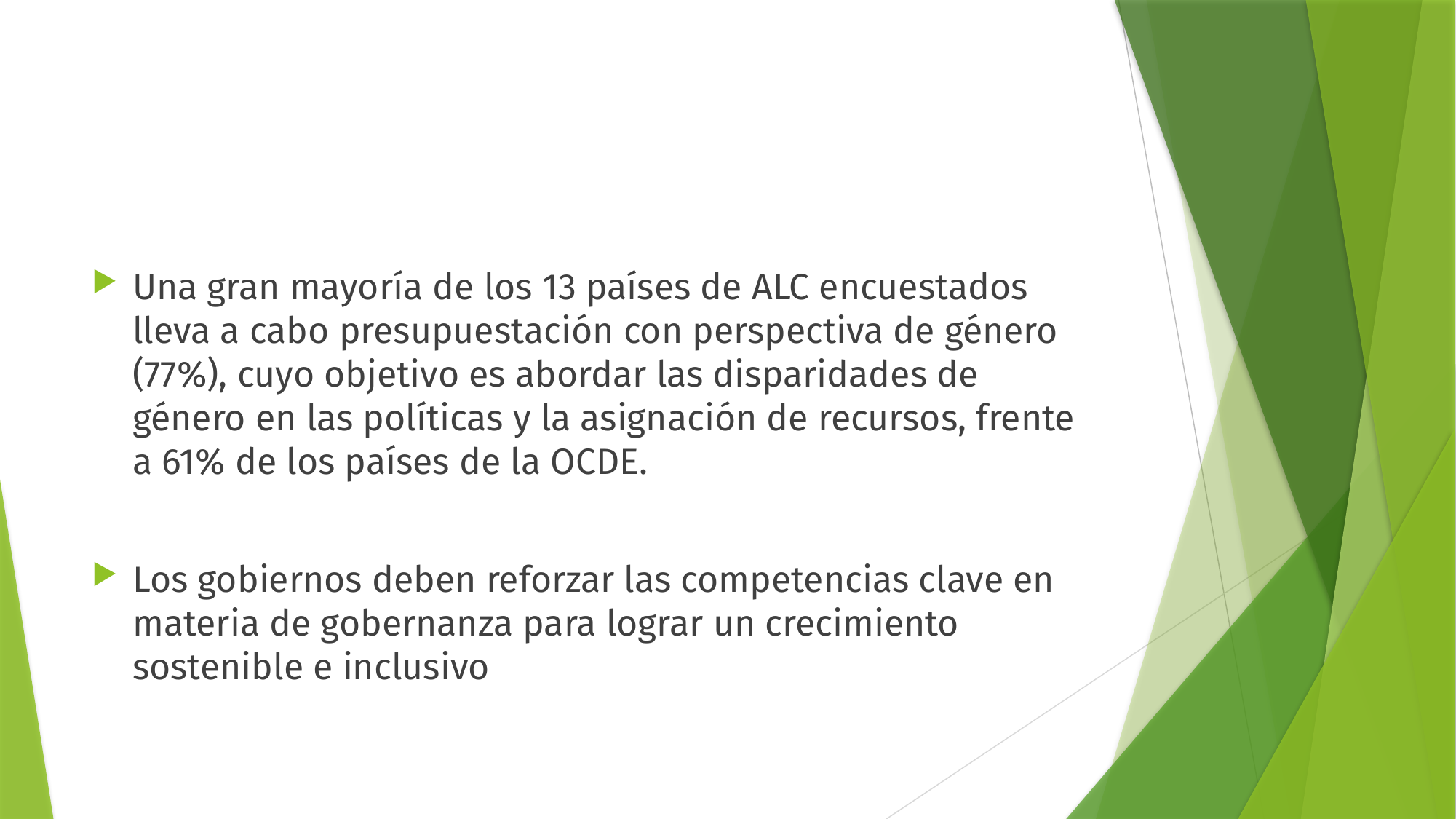

Una gran mayoría de los 13 países de ALC encuestados lleva a cabo presupuestación con perspectiva de género (77%), cuyo objetivo es abordar las disparidades de género en las políticas y la asignación de recursos, frente a 61% de los países de la OCDE.

Los gobiernos deben reforzar las competencias clave en materia de gobernanza para lograr un crecimiento sostenible e inclusivo